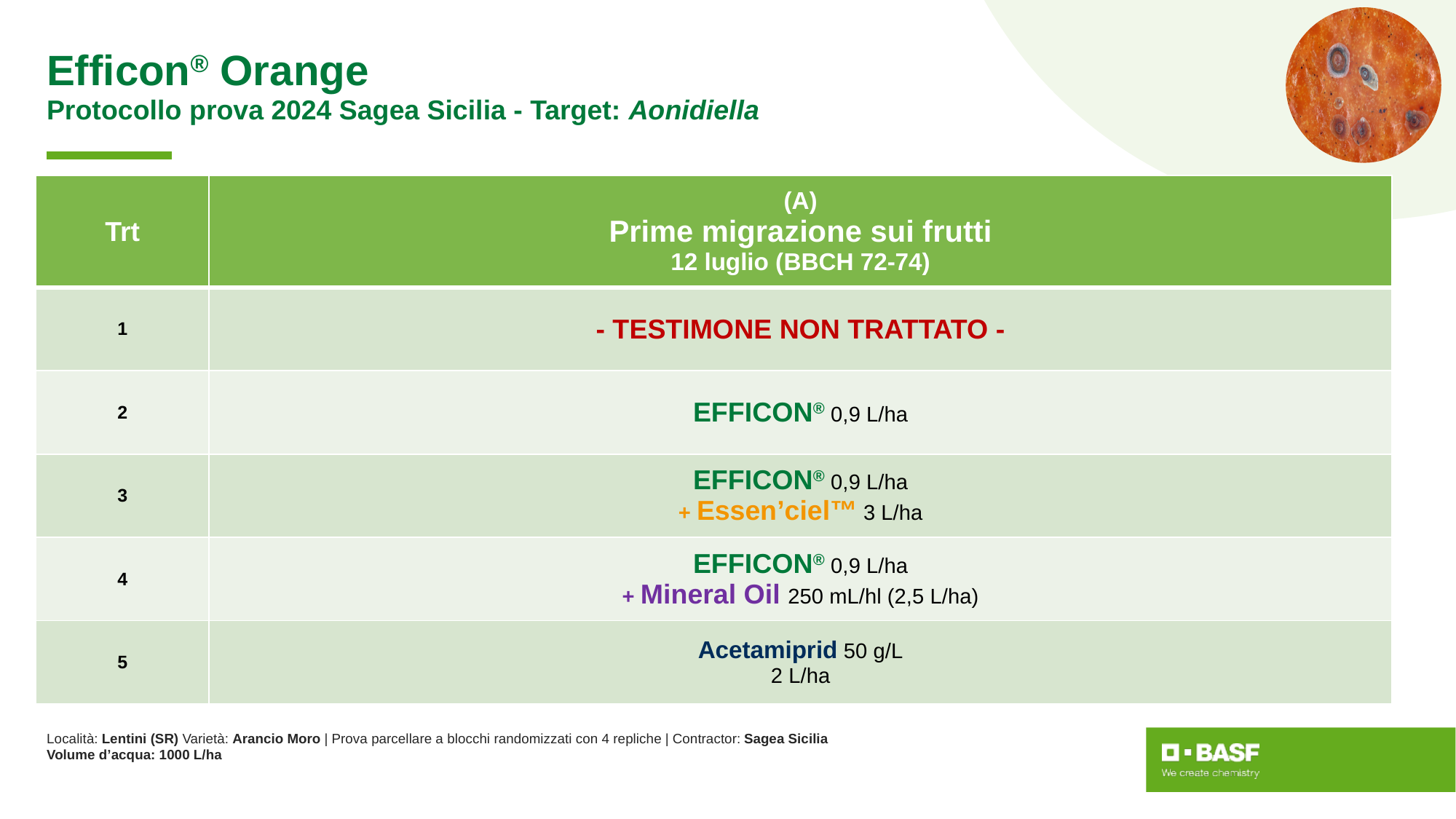

Efficon® Orange
Protocollo prova 2024 Sagea Sicilia - Target: Aonidiella
| Trt | (A) Prime migrazione sui frutti 12 luglio (BBCH 72-74) |
| --- | --- |
| 1 | - TESTIMONE NON TRATTATO - |
| 2 | EFFICON® 0,9 L/ha |
| 3 | EFFICON® 0,9 L/ha + Essen’ciel™ 3 L/ha |
| 4 | EFFICON® 0,9 L/ha + Mineral Oil 250 mL/hl (2,5 L/ha) |
| 5 | Acetamiprid 50 g/L 2 L/ha |
Località: Lentini (SR) Varietà: Arancio Moro | Prova parcellare a blocchi randomizzati con 4 repliche | Contractor: Sagea Sicilia
Volume d’acqua: 1000 L/ha